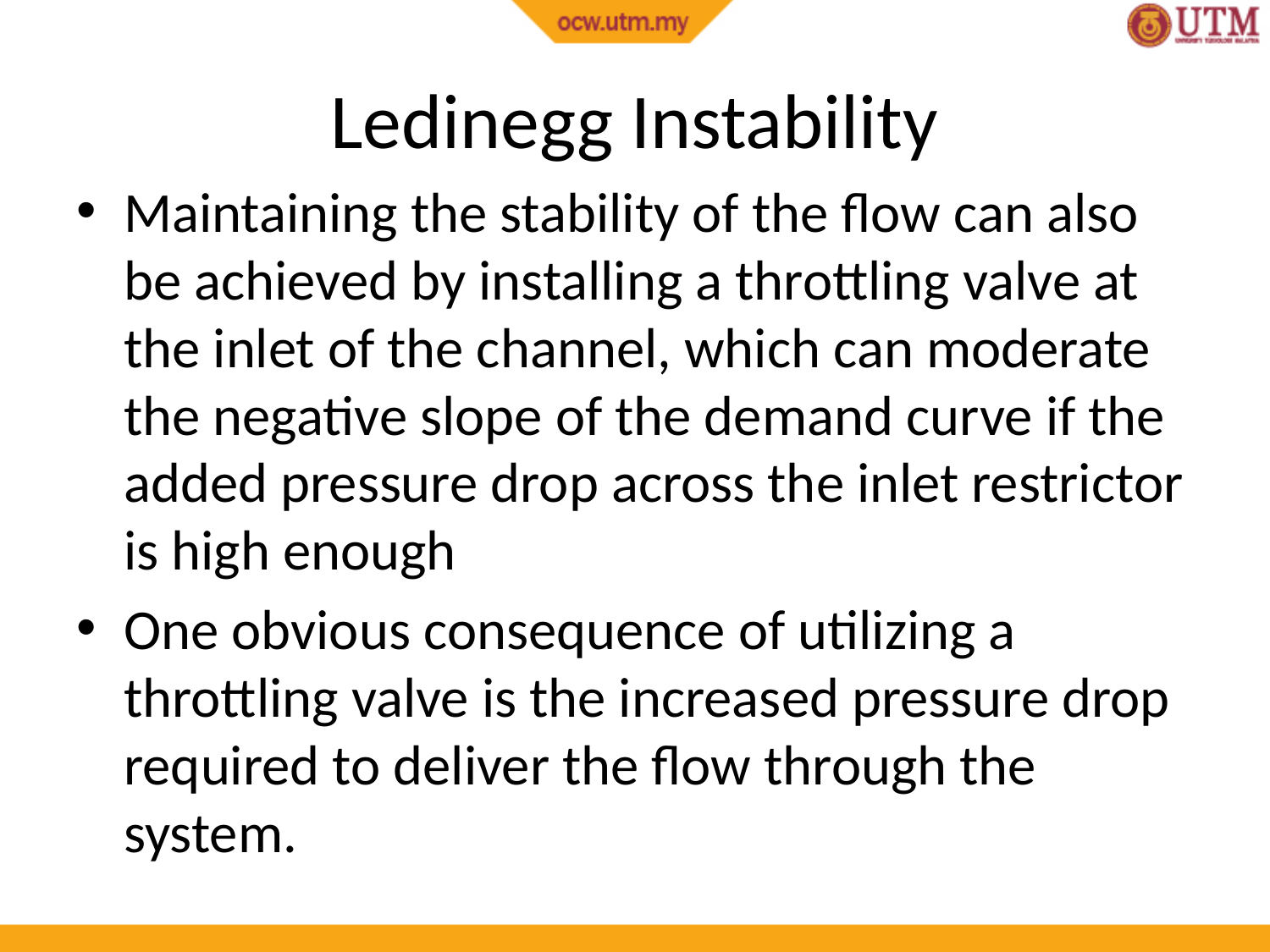

# Ledinegg Instability
Maintaining the stability of the flow can also be achieved by installing a throttling valve at the inlet of the channel, which can moderate the negative slope of the demand curve if the added pressure drop across the inlet restrictor is high enough
One obvious consequence of utilizing a throttling valve is the increased pressure drop required to deliver the flow through the system.